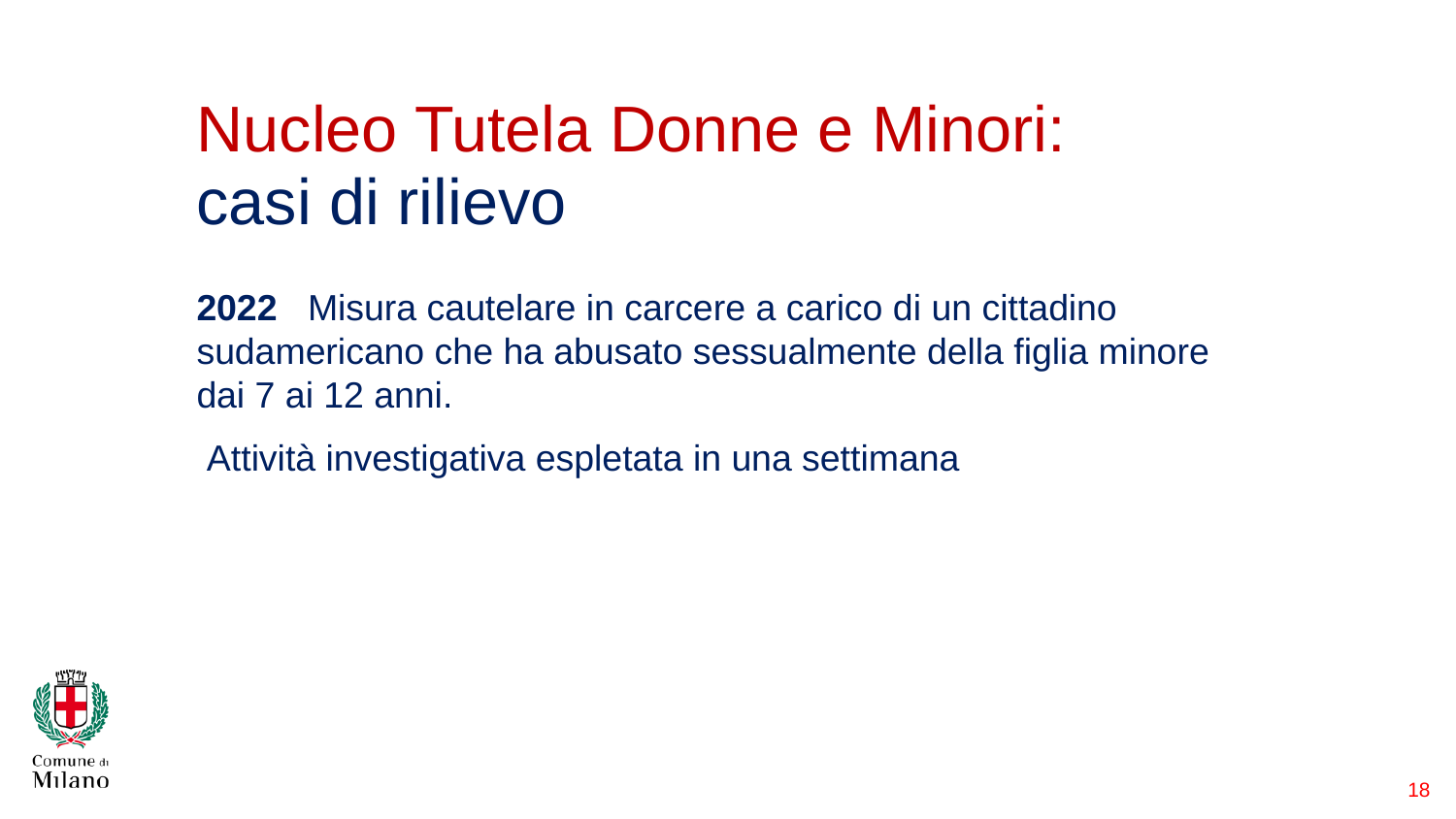

18
# Nucleo Tutela Donne e Minori:  casi di rilievo
2022   Misura cautelare in carcere a carico di un cittadino sudamericano che ha abusato sessualmente della figlia minore dai 7 ai 12 anni.
 Attività investigativa espletata in una settimana